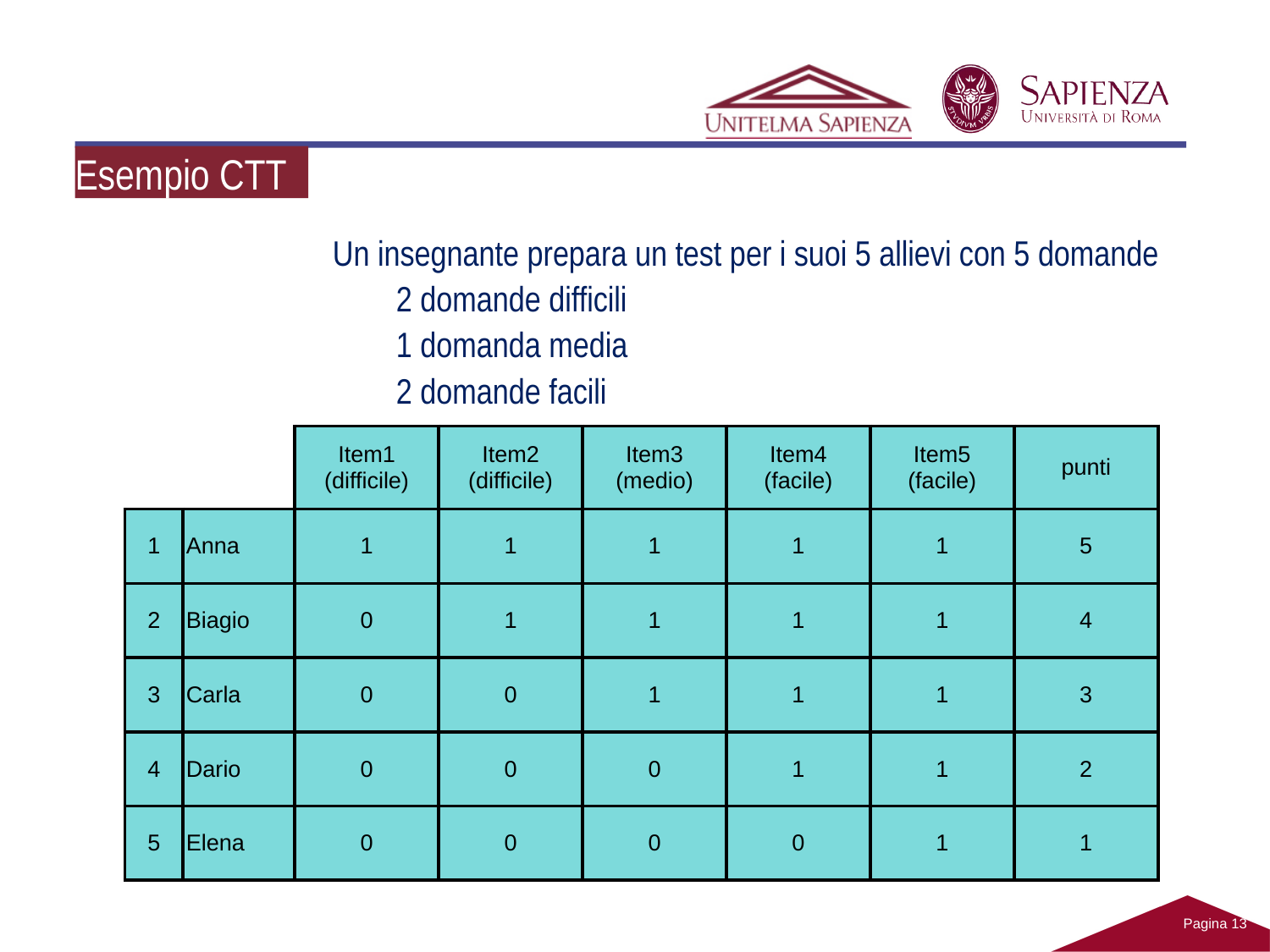

# Esempio CTT
Un insegnante prepara un test per i suoi 5 allievi con 5 domande
2 domande difficili
1 domanda media
2 domande facili
|  |  | Item1 (difficile) | Item2 (difficile) | Item3 (medio) | Item4 (facile) | Item5 (facile) | punti |
| --- | --- | --- | --- | --- | --- | --- | --- |
| 1 | Anna | 1 | 1 | 1 | 1 | 1 | 5 |
| 2 | Biagio | 0 | 1 | 1 | 1 | 1 | 4 |
| 3 | Carla | 0 | 0 | 1 | 1 | 1 | 3 |
| 4 | Dario | 0 | 0 | 0 | 1 | 1 | 2 |
| 5 | Elena | 0 | 0 | 0 | 0 | 1 | 1 |
Pagina 13